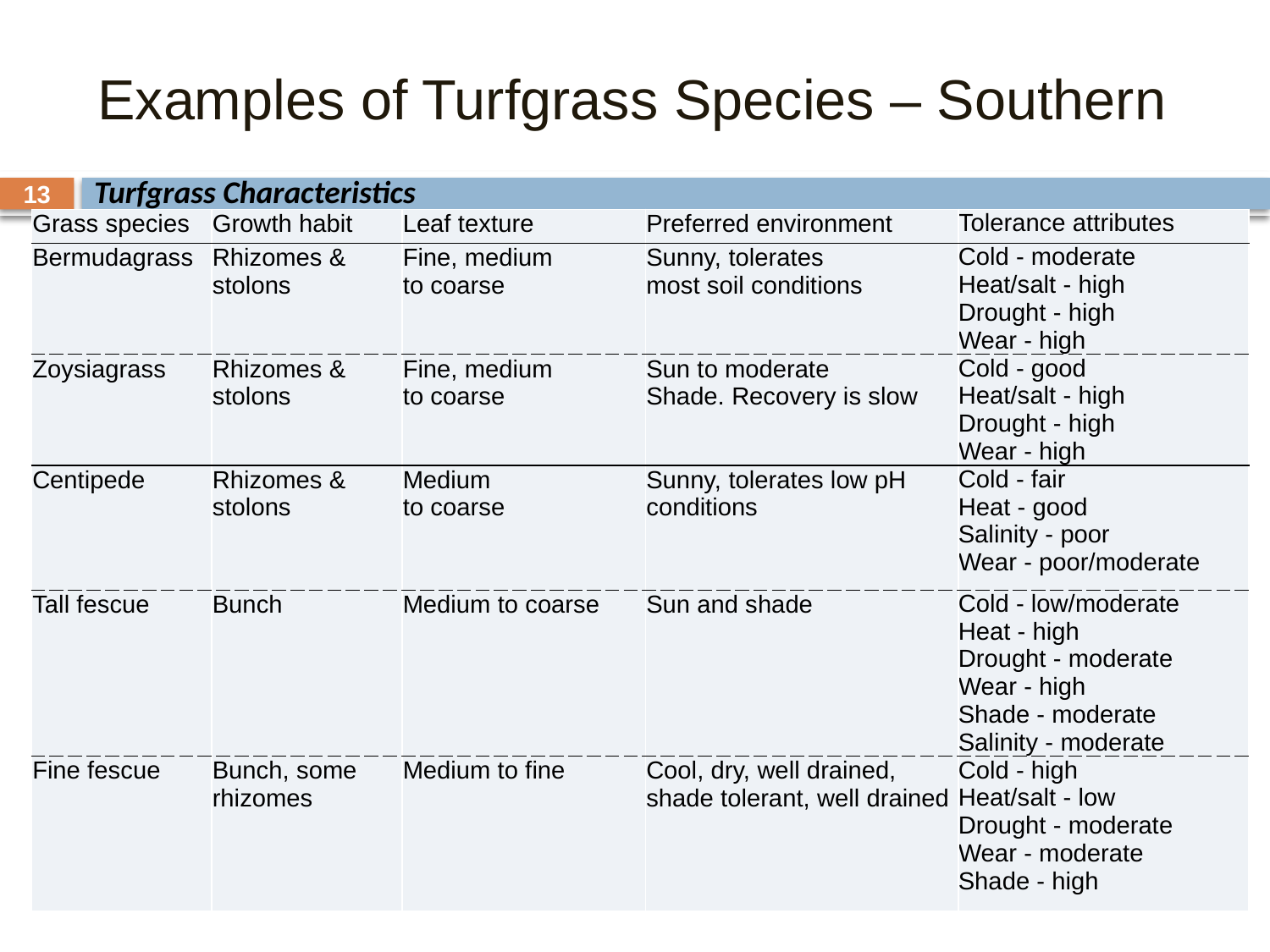

# Examples of Turfgrass Species – Southern
Turfgrass Characteristics
13
| Grass species | Growth habit | Leaf texture | Preferred environment | Tolerance attributes |
| --- | --- | --- | --- | --- |
| Bermudagrass | Rhizomes & stolons | Fine, medium to coarse | Sunny, tolerates most soil conditions | Cold - moderate Heat/salt - high Drought - high Wear - high |
| Zoysiagrass | Rhizomes & stolons | Fine, medium to coarse | Sun to moderate Shade. Recovery is slow | Cold - good Heat/salt - high Drought - high Wear - high |
| Centipede | Rhizomes & stolons | Medium to coarse | Sunny, tolerates low pH conditions | Cold - fair Heat - good Salinity - poor Wear - poor/moderate |
| Tall fescue | Bunch | Medium to coarse | Sun and shade | Cold - low/moderate Heat - high Drought - moderate Wear - high Shade - moderate Salinity - moderate |
| Fine fescue | Bunch, some rhizomes | Medium to fine | Cool, dry, well drained, shade tolerant, well drained | Cold - high Heat/salt - low Drought - moderate Wear - moderate Shade - high |